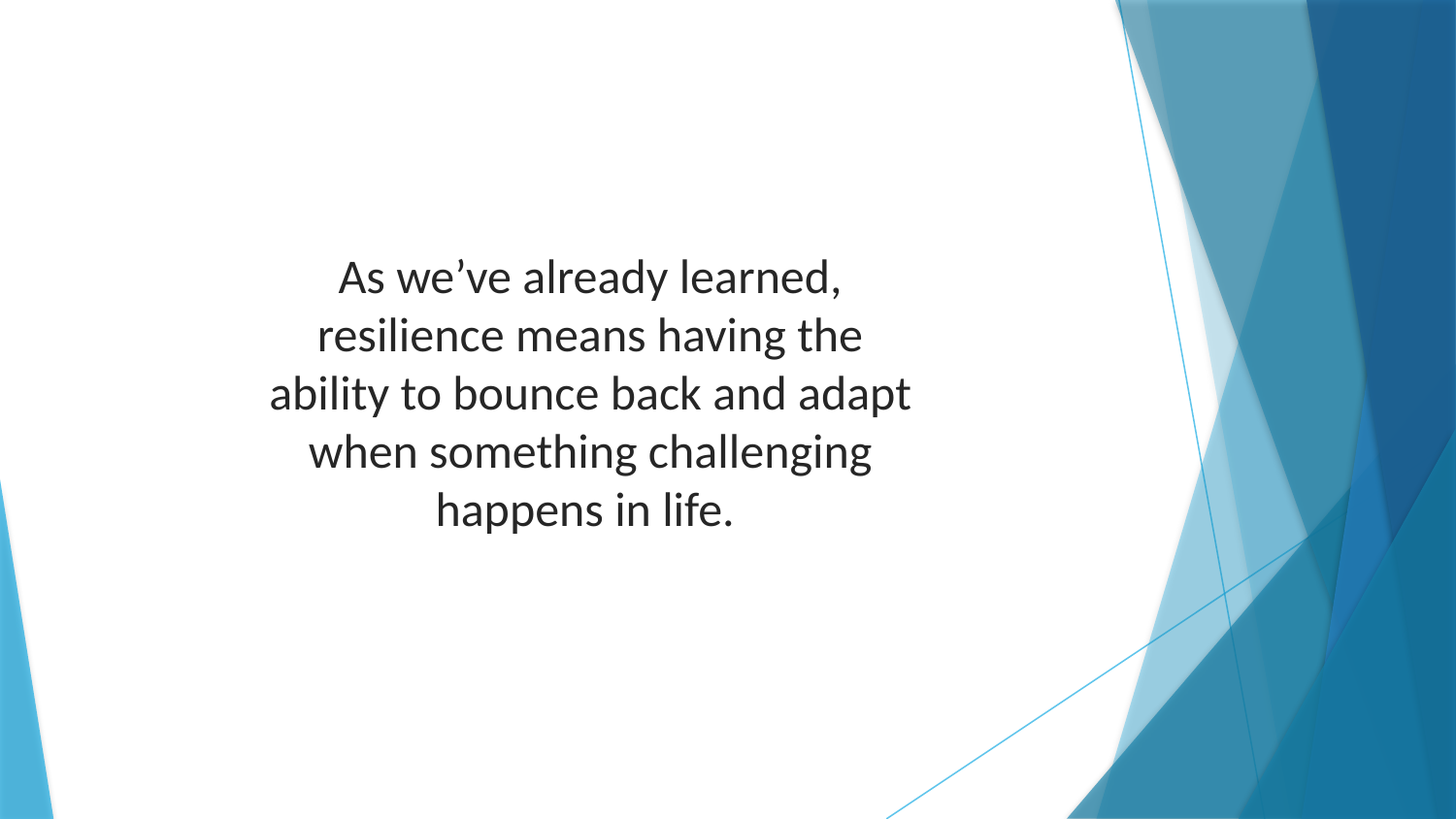

As we’ve already learned, resilience means having the ability to bounce back and adapt when something challenging happens in life.